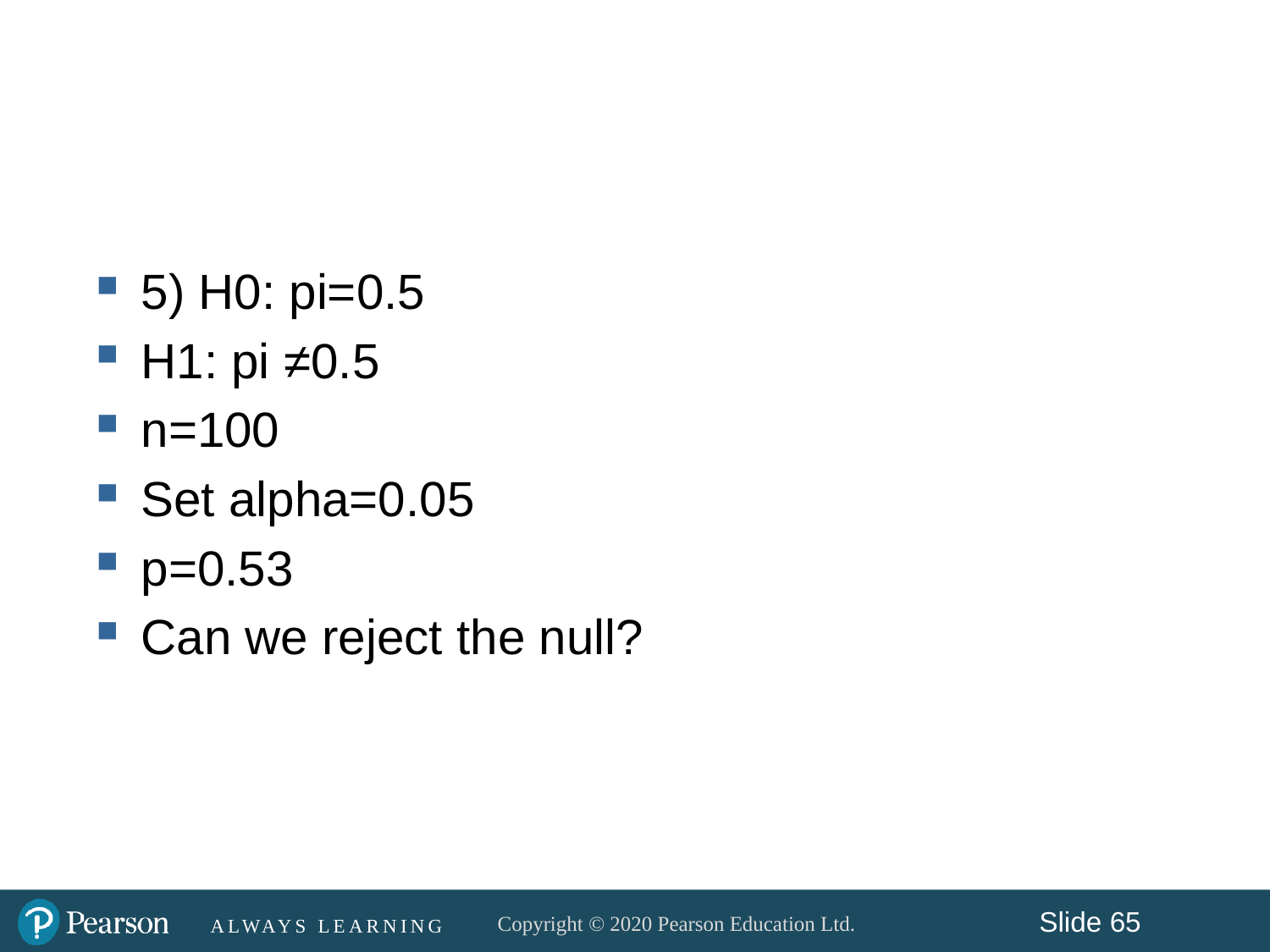

#
5) H0: pi=0.5
H1: pi ≠0.5
n=100
Set alpha=0.05
p=0.53
Can we reject the null?